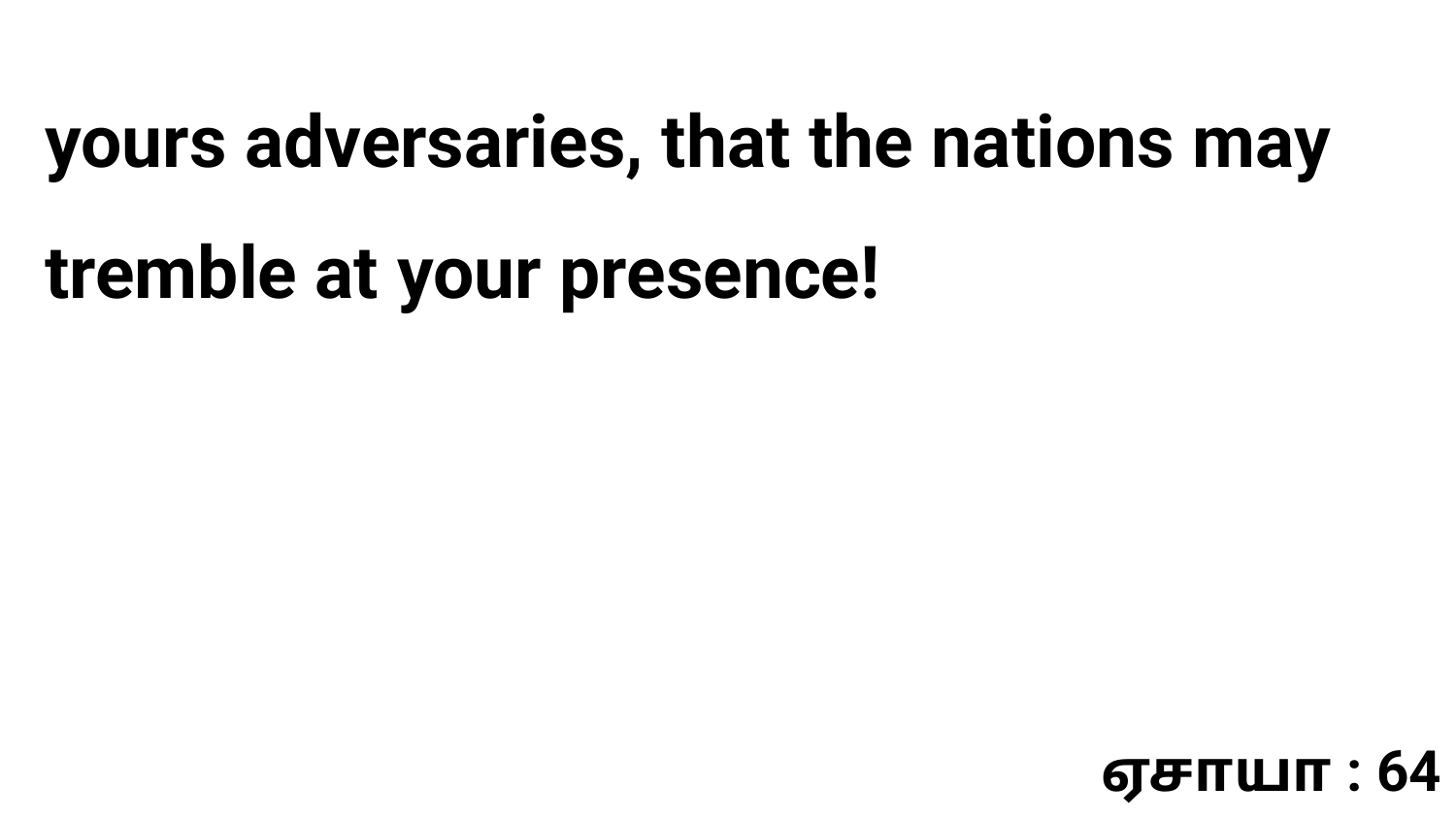

yours adversaries, that the nations may tremble at your presence!
ஏசாயா : 64